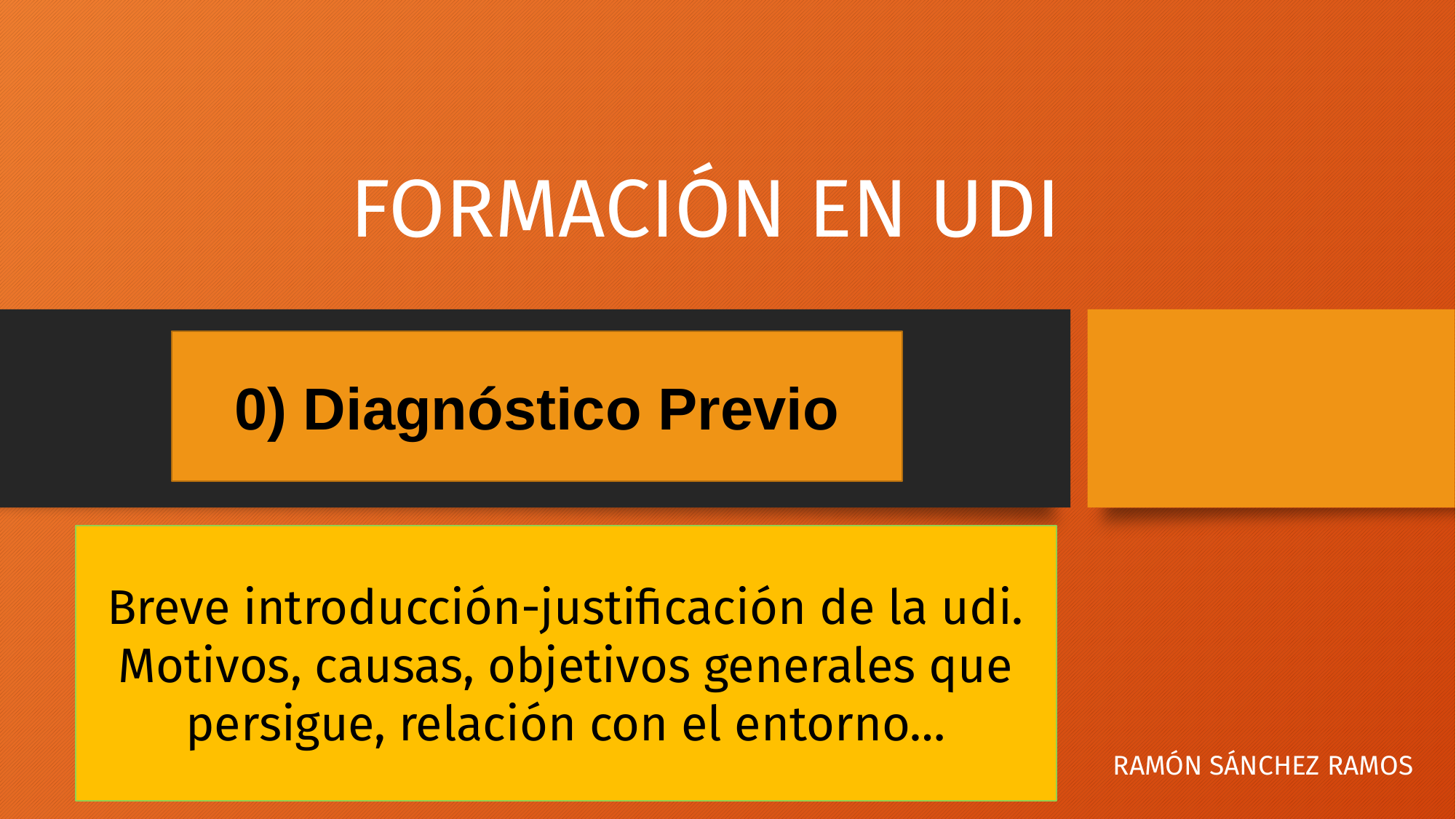

# FORMACIÓN EN UDI
0) Diagnóstico Previo
Breve introducción-justificación de la udi. Motivos, causas, objetivos generales que persigue, relación con el entorno…
RAMÓN SÁNCHEZ RAMOS